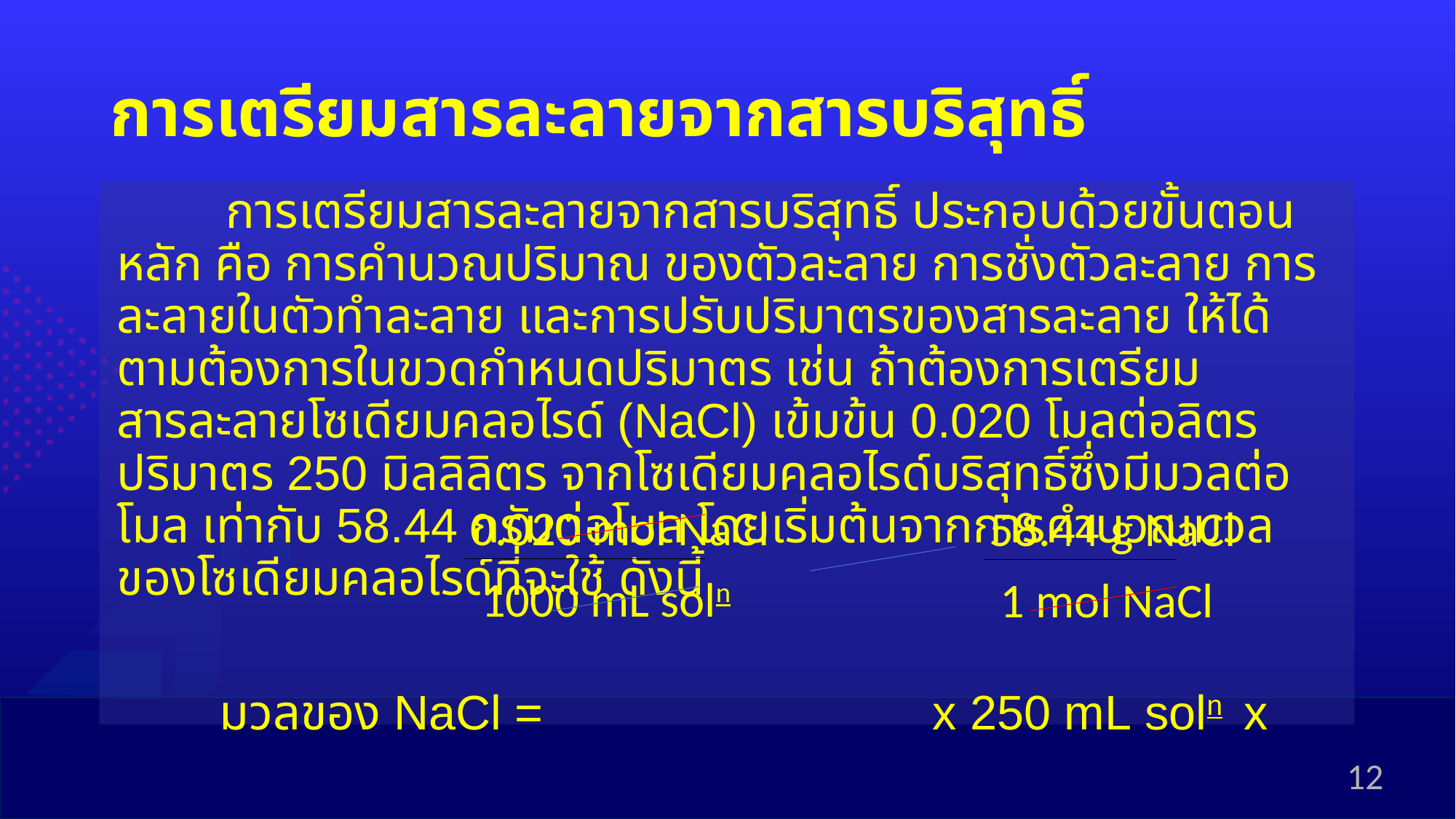

# การเตรียมสารละลายจากสารบริสุทธิ์
	การเตรียมสารละลายจากสารบริสุทธิ์ ประกอบด้วยขั้นตอนหลัก คือ การคำนวณปริมาณ ของตัวละลาย การชั่งตัวละลาย การละลายในตัวทำละลาย และการปรับปริมาตรของสารละลาย ให้ได้ตามต้องการในขวดกำหนดปริมาตร เช่น ถ้าต้องการเตรียมสารละลายโซเดียมคลอไรด์ (NaCl) เข้มข้น 0.020 โมลต่อลิตร ปริมาตร 250 มิลลิลิตร จากโซเดียมคลอไรด์บริสุทธิ์ซึ่งมีมวลต่อโมล เท่ากับ 58.44 กรัมต่อโมล โดยเริ่มต้นจากการคำนวณมวลของโซเดียมคลอไรด์ที่จะใช้ ดังนี้

	มวลของ NaCl =                             x 250 mL soln  x

		       =   0.29 g NaCl
0.020 mol NaCl
1000 mL soln
58.44 g NaCl
1 mol NaCl

12